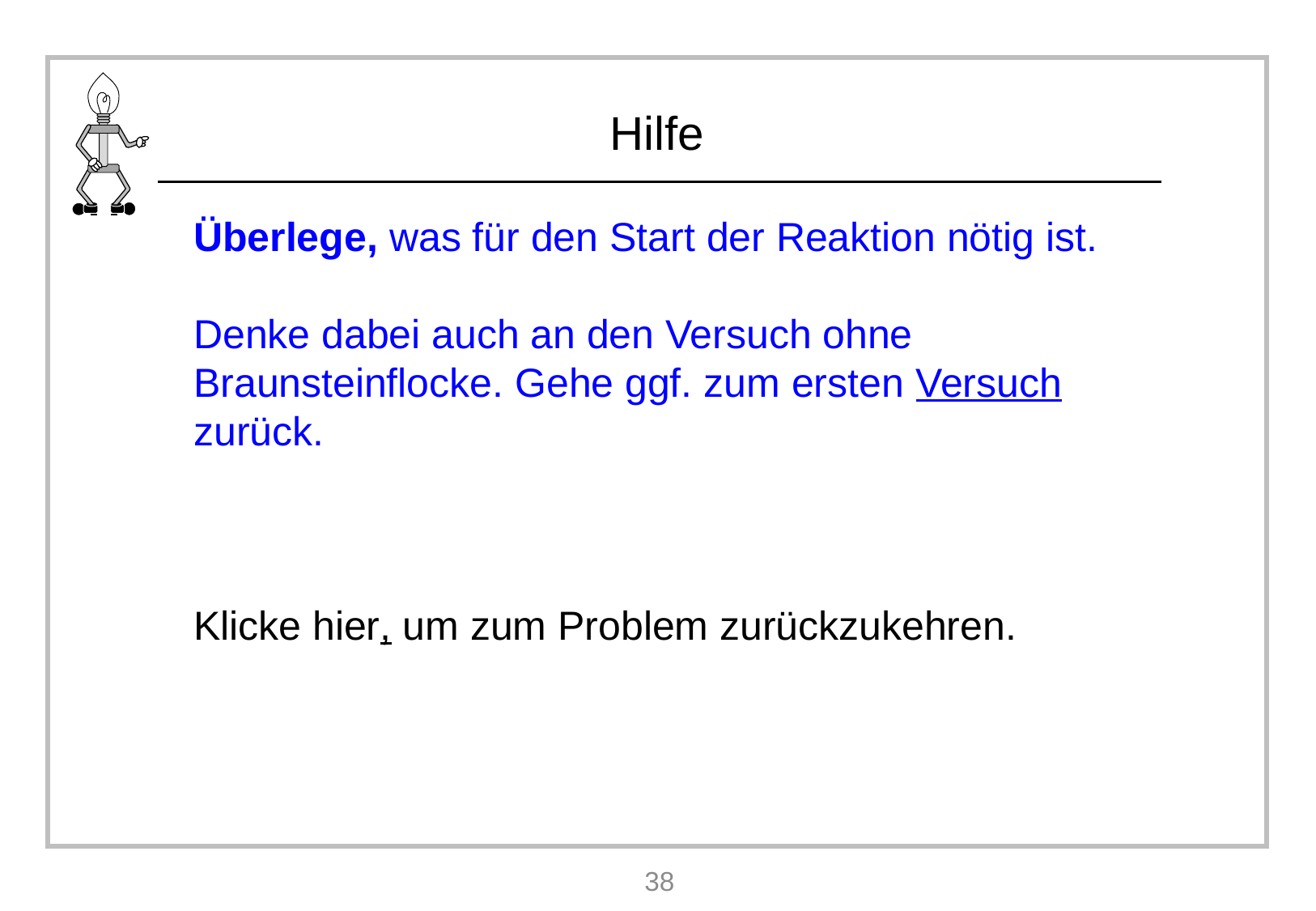

Überlege, was für den Start der Reaktion nötig ist.

Denke dabei auch an den Versuch ohne Braunsteinflocke. Gehe ggf. zum ersten Versuch zurück.

Klicke hier, um zum Problem zurückzukehren.

38